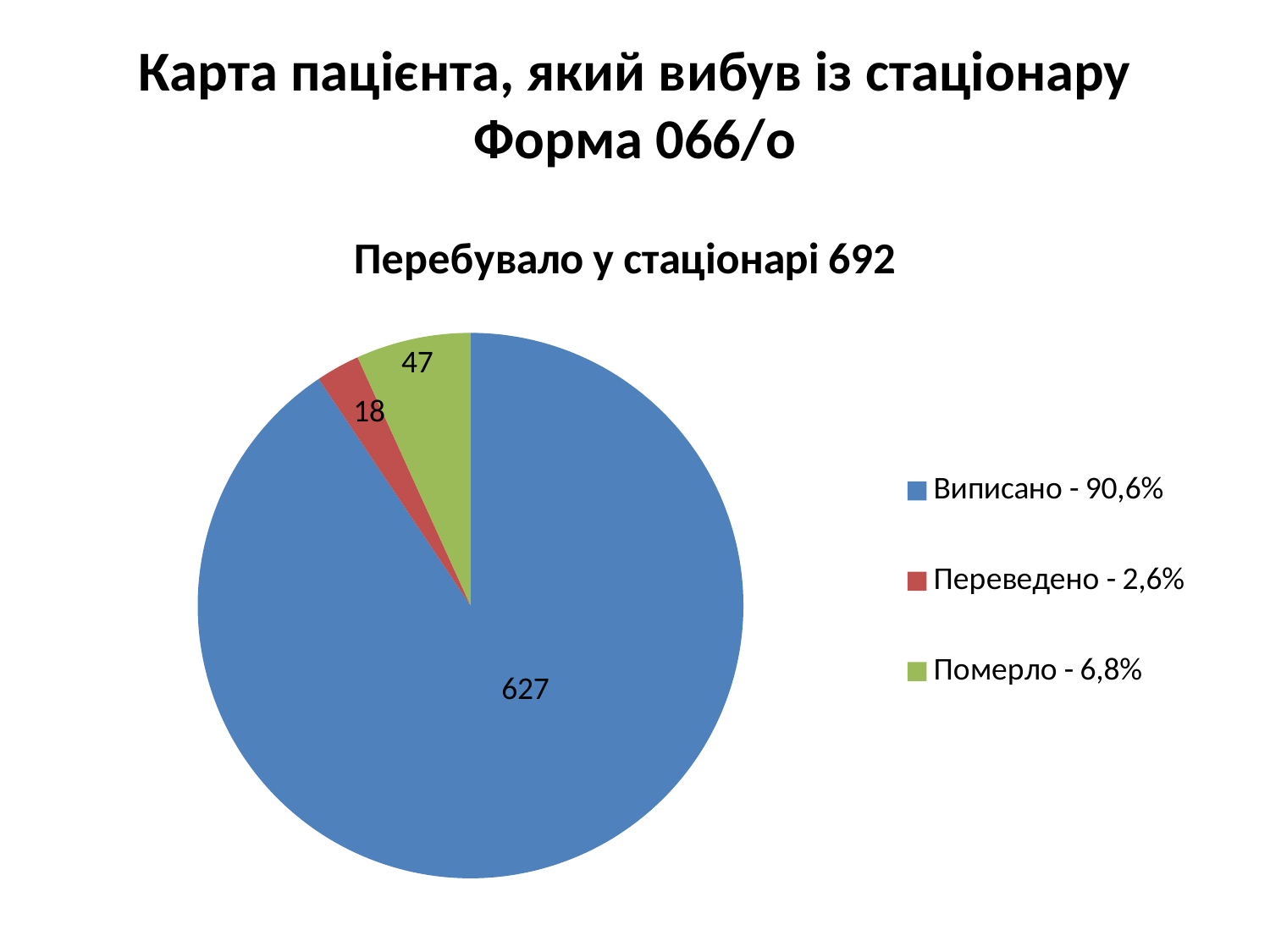

# Карта пацієнта, який вибув із стаціонару Форма 066/о

### Chart:

| Category | Перебувало у стаціонарі 692 |
|---|---|
| Виписано - 90,6% | 627.0 |
| Переведено - 2,6% | 18.0 |
| Померло - 6,8% | 47.0 |